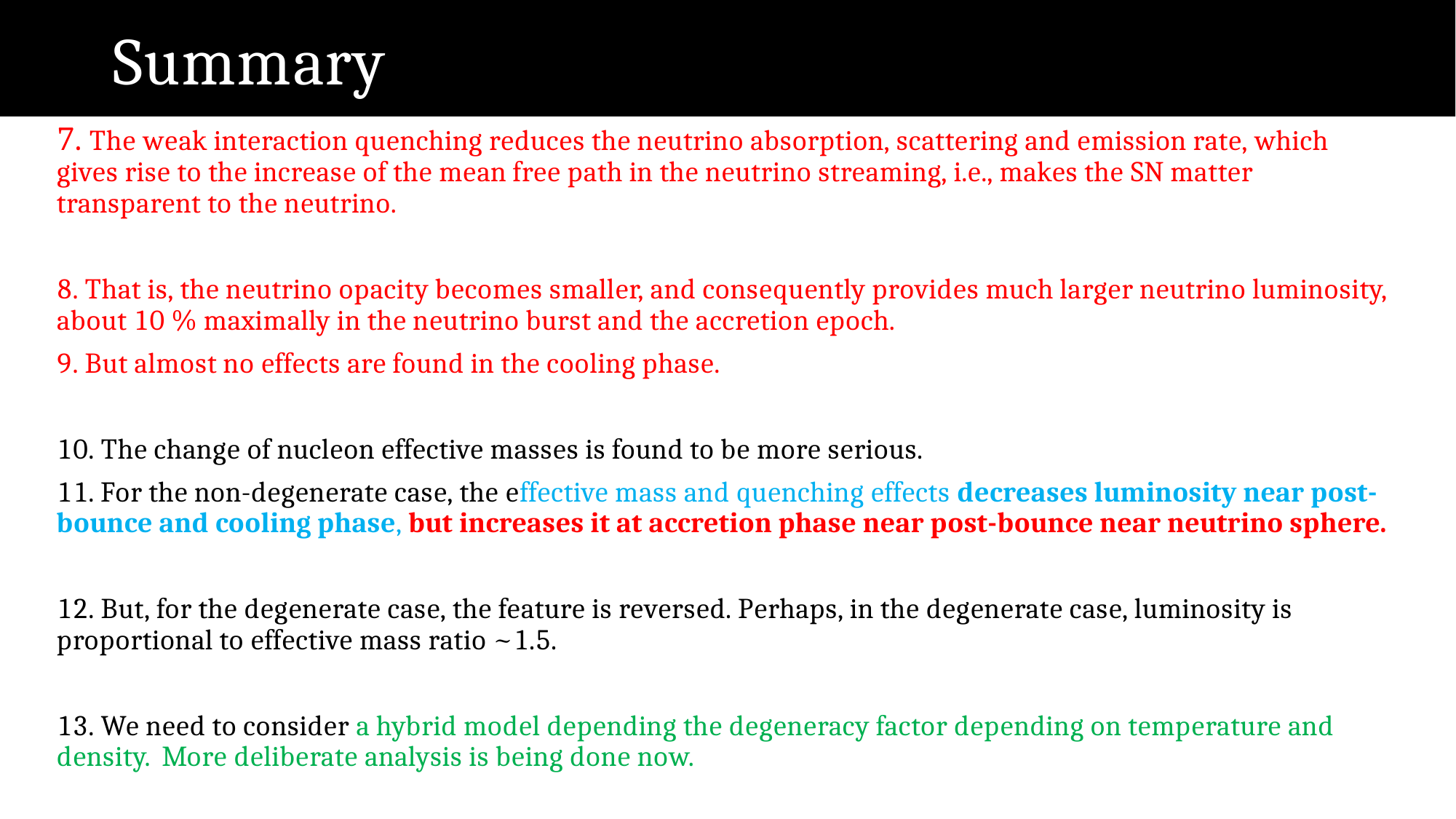

# Summary
7. The weak interaction quenching reduces the neutrino absorption, scattering and emission rate, which gives rise to the increase of the mean free path in the neutrino streaming, i.e., makes the SN matter transparent to the neutrino.

8. That is, the neutrino opacity becomes smaller, and consequently provides much larger neutrino luminosity, about 10 % maximally in the neutrino burst and the accretion epoch.
9. But almost no effects are found in the cooling phase.

10. The change of nucleon effective masses is found to be more serious.
11. For the non-degenerate case, the effective mass and quenching effects decreases luminosity near post-bounce and cooling phase, but increases it at accretion phase near post-bounce near neutrino sphere.

12. But, for the degenerate case, the feature is reversed. Perhaps, in the degenerate case, luminosity is proportional to effective mass ratio ~1.5.

13. We need to consider a hybrid model depending the degeneracy factor depending on temperature and density.  More deliberate analysis is being done now.